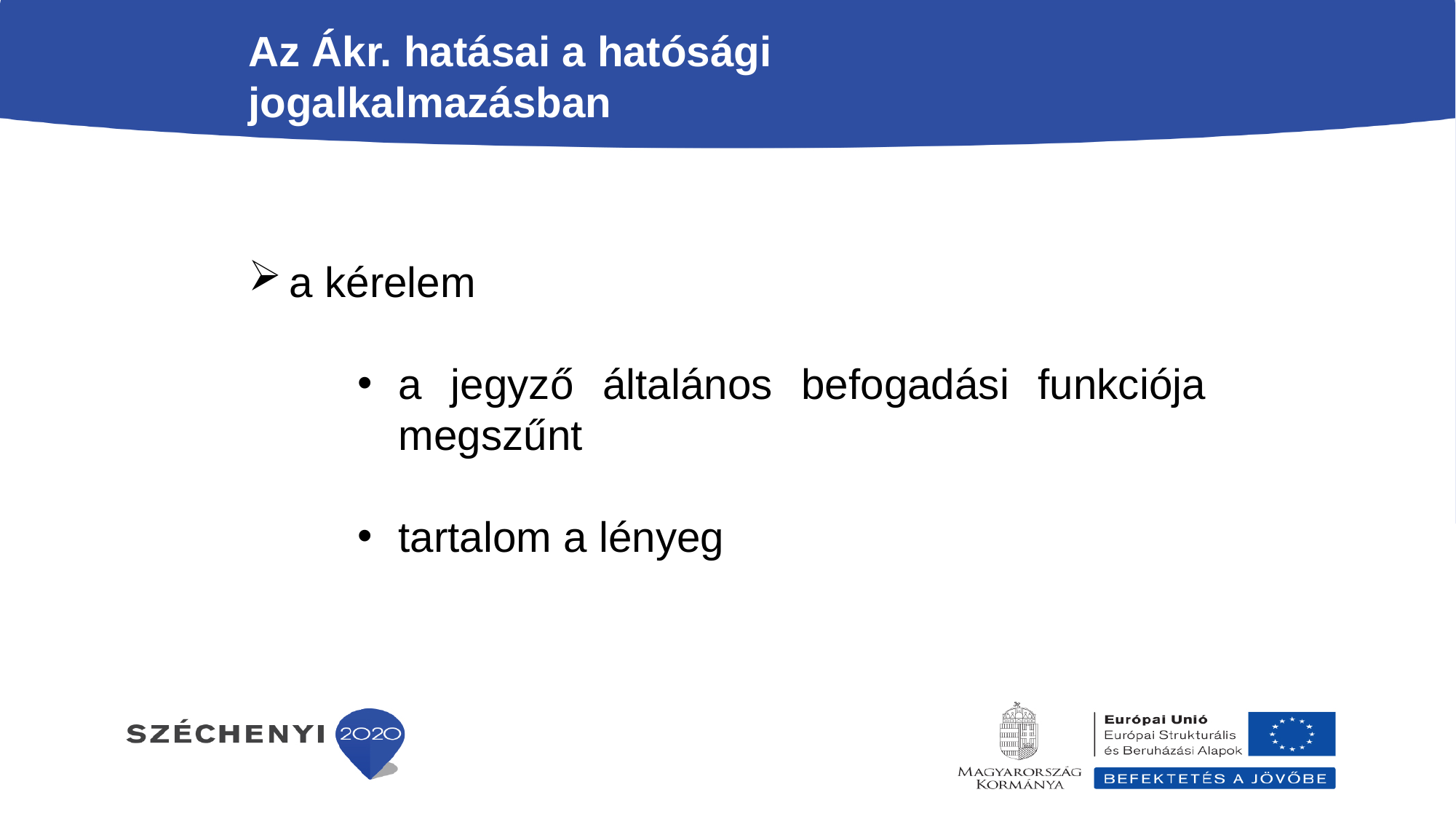

Az Ákr. hatásai a hatósági jogalkalmazásban
a kérelem

a jegyző általános befogadási funkciója megszűnt

tartalom a lényeg